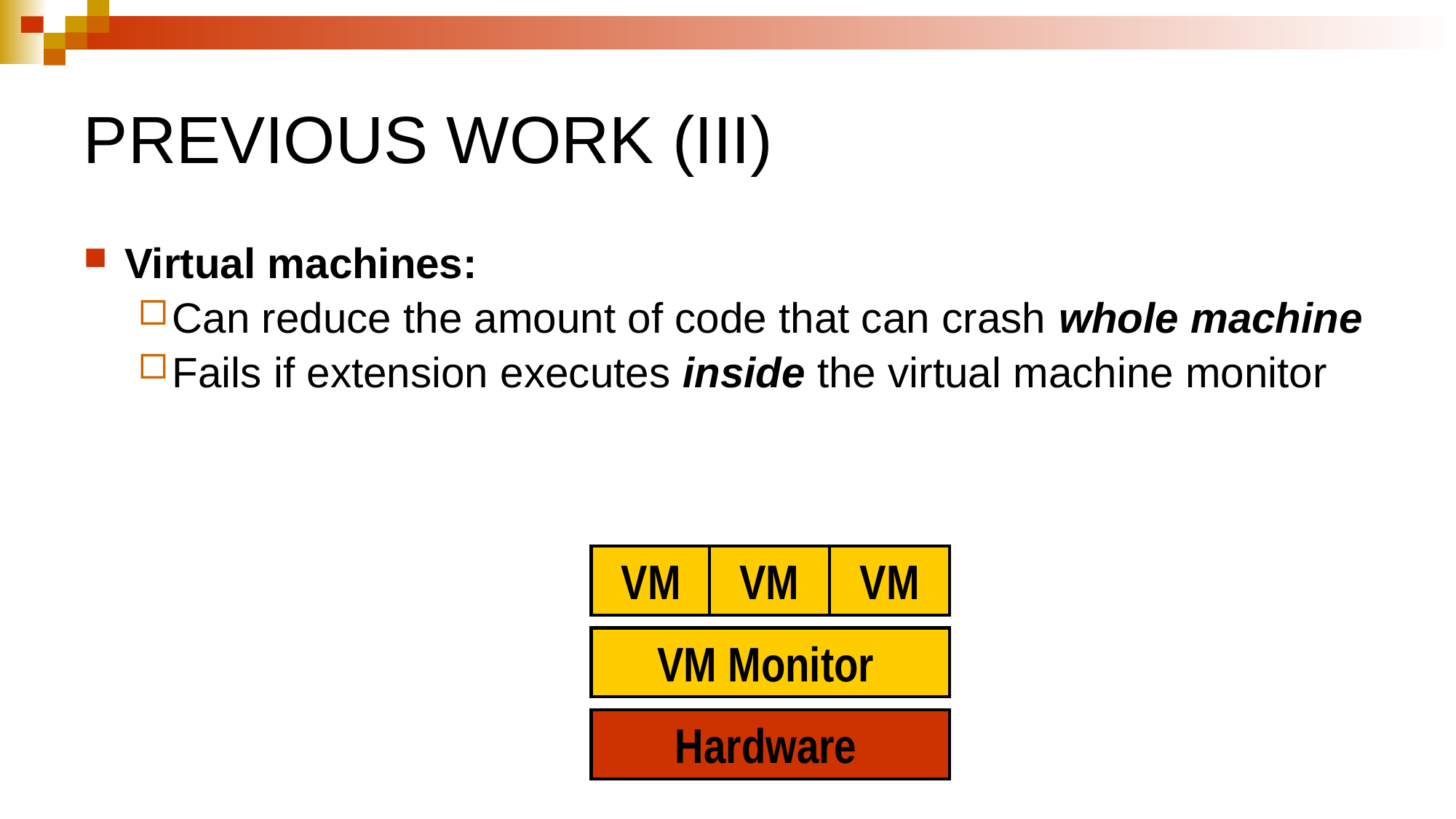

# PREVIOUS WORK (III)
Virtual machines:
Can reduce the amount of code that can crash whole machine
Fails if extension executes inside the virtual machine monitor
VM
VM
VM

VM Monitor

Hardware